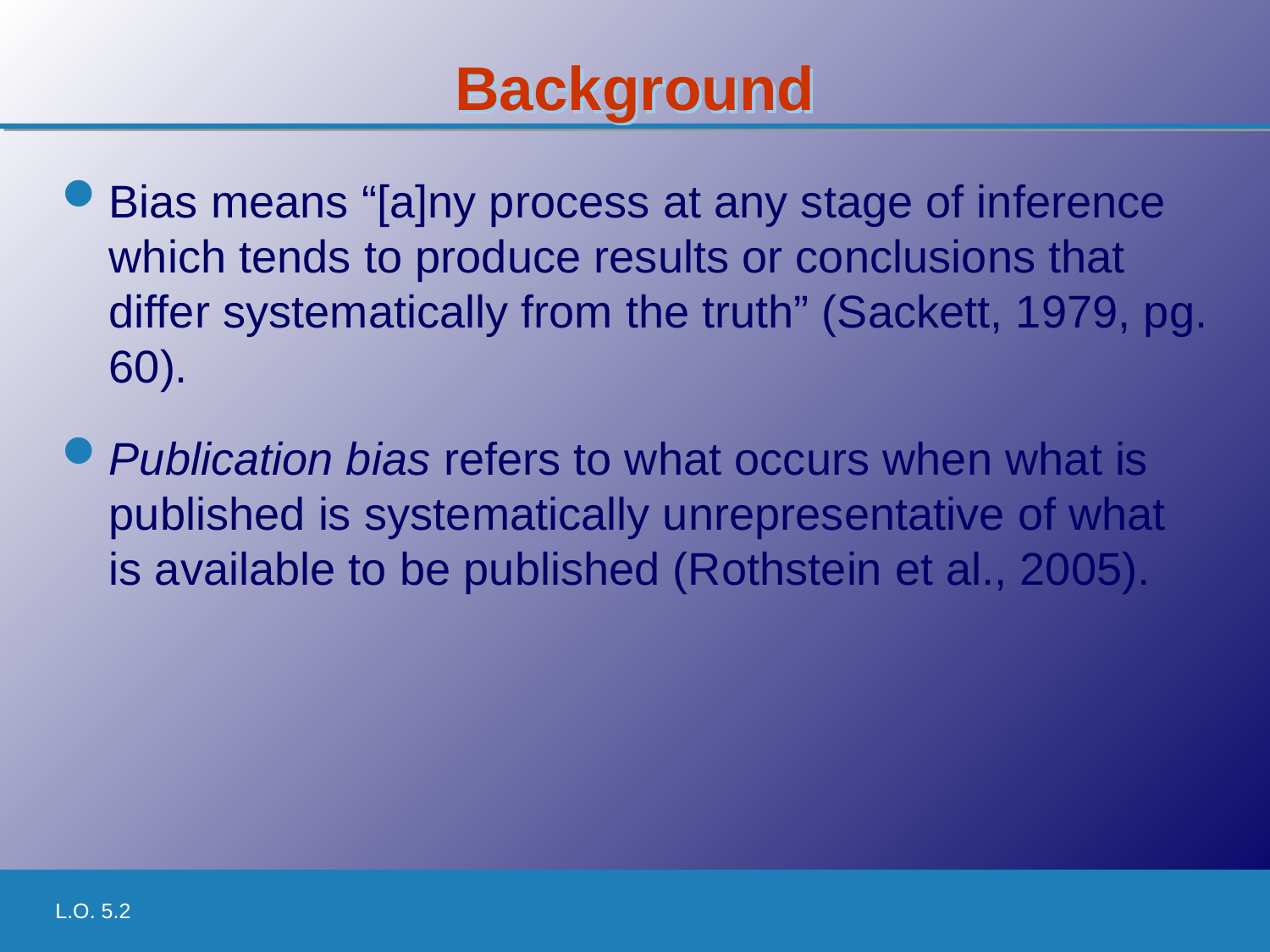

# Background
Bias means “[a]ny process at any stage of inference which tends to produce results or conclusions that differ systematically from the truth” (Sackett, 1979, pg. 60).
Publication bias refers to what occurs when what is published is systematically unrepresentative of what is available to be published (Rothstein et al., 2005).